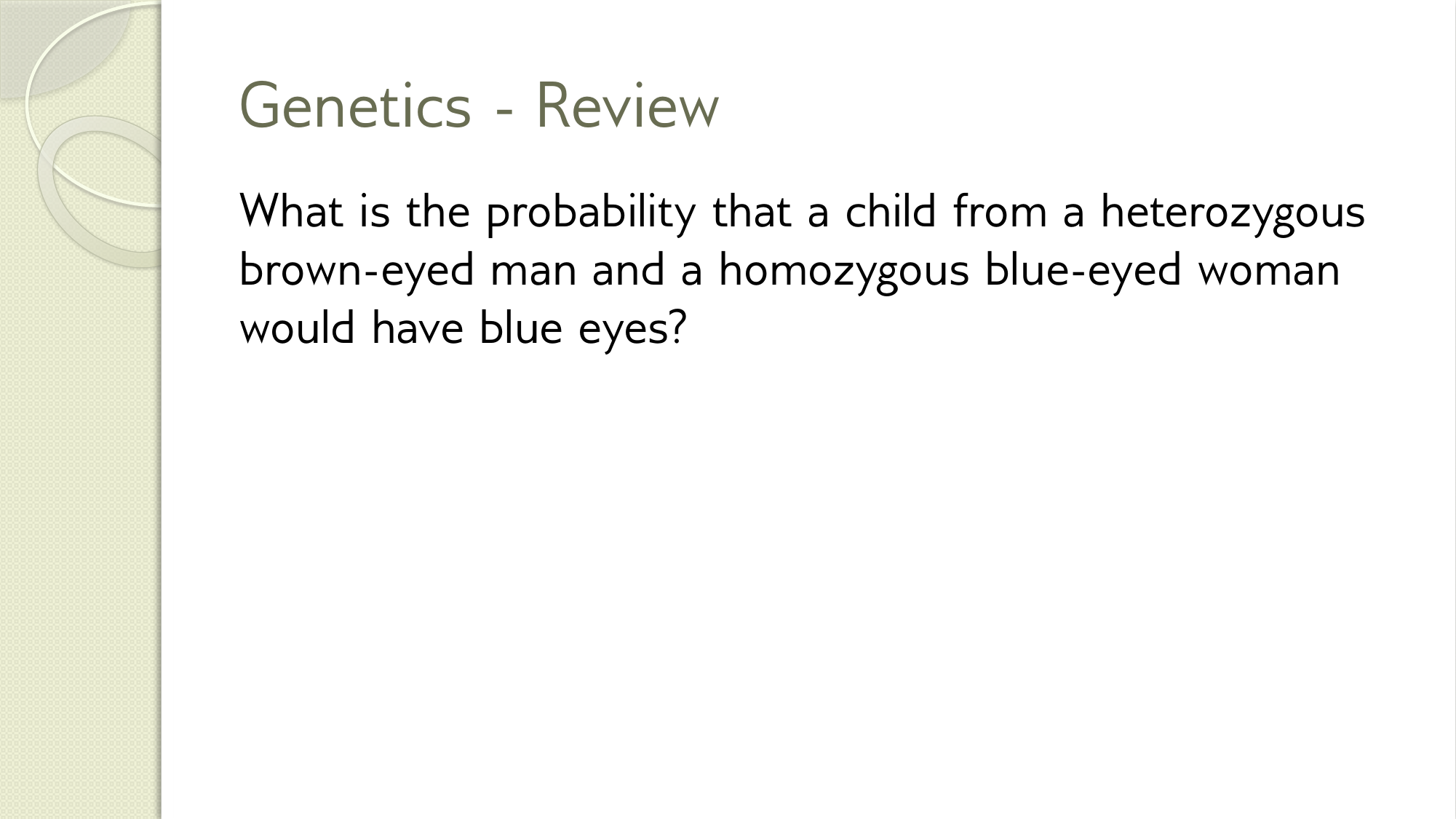

# Genetics - Review
What is the probability that a child from a heterozygous brown-eyed man and a homozygous blue-eyed woman would have blue eyes?